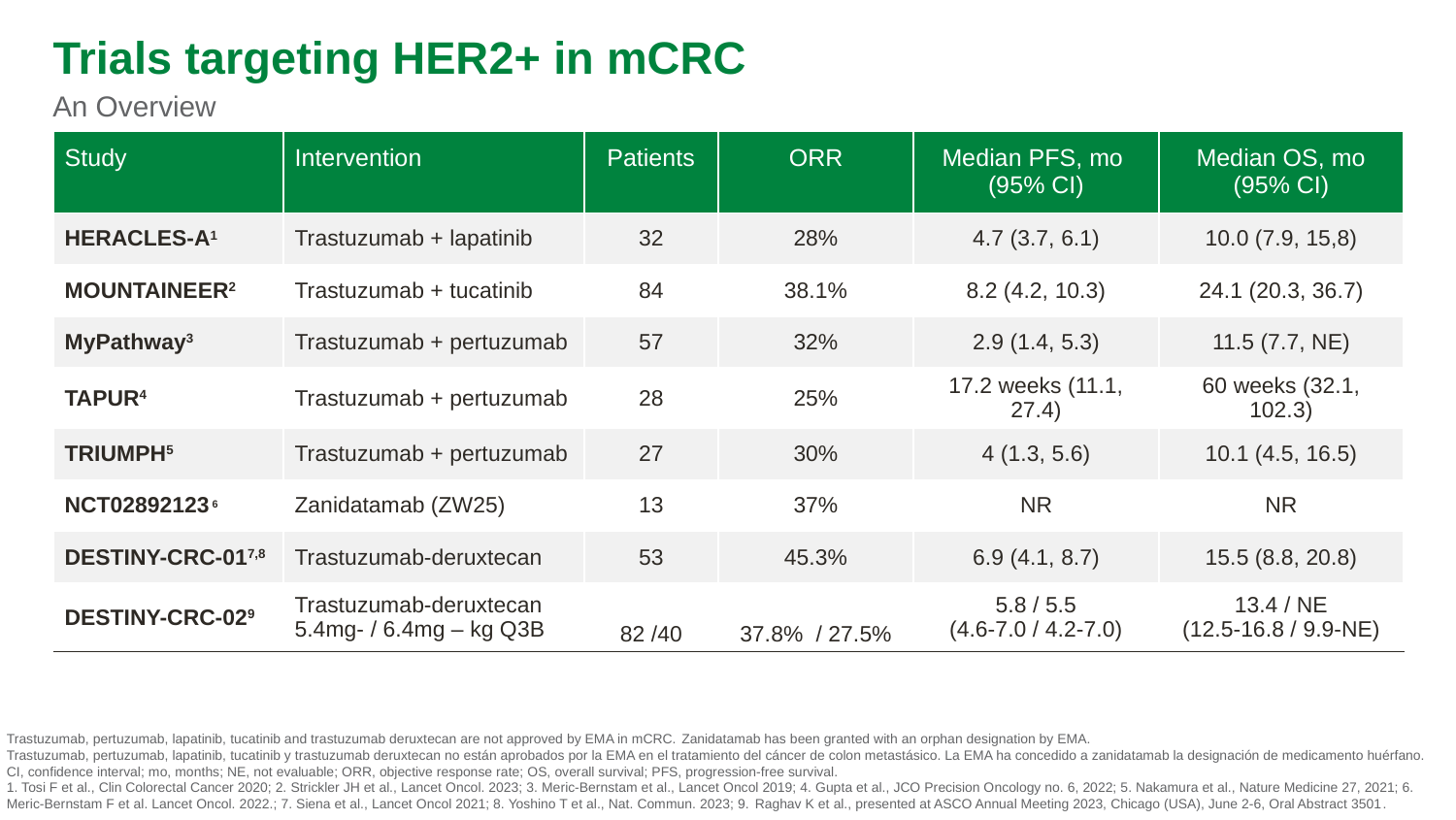

# Trials targeting HER2+ in mCRC
An Overview
| Study | Intervention | Patients | ORR | Median PFS, mo (95% CI) | Median OS, mo (95% CI) |
| --- | --- | --- | --- | --- | --- |
| HERACLES-A1 | Trastuzumab + lapatinib | 32 | 28% | 4.7 (3.7, 6.1) | 10.0 (7.9, 15,8) |
| MOUNTAINEER2 | Trastuzumab + tucatinib | 84 | 38.1% | 8.2 (4.2, 10.3) | 24.1 (20.3, 36.7) |
| MyPathway3 | Trastuzumab + pertuzumab | 57 | 32% | 2.9 (1.4, 5.3) | 11.5 (7.7, NE) |
| TAPUR4 | Trastuzumab + pertuzumab | 28 | 25% | 17.2 weeks (11.1, 27.4) | 60 weeks (32.1, 102.3) |
| TRIUMPH5 | Trastuzumab + pertuzumab | 27 | 30% | 4 (1.3, 5.6) | 10.1 (4.5, 16.5) |
| NCT02892123 6 | Zanidatamab (ZW25) | 13 | 37% | NR | NR |
| DESTINY-CRC-017,8 | Trastuzumab-deruxtecan | 53 | 45.3% | 6.9 (4.1, 8.7) | 15.5 (8.8, 20.8) |
| DESTINY-CRC-029 | Trastuzumab-deruxtecan 5.4mg- / 6.4mg – kg Q3B | 82 /40 | 37.8% / 27.5% | 5.8 / 5.5 (4.6-7.0 / 4.2-7.0) | 13.4 / NE (12.5-16.8 / 9.9-NE) |
Trastuzumab, pertuzumab, lapatinib, tucatinib and trastuzumab deruxtecan are not approved by EMA in mCRC. Zanidatamab has been granted with an orphan designation by EMA.
Trastuzumab, pertuzumab, lapatinib, tucatinib y trastuzumab deruxtecan no están aprobados por la EMA en el tratamiento del cáncer de colon metastásico. La EMA ha concedido a zanidatamab la designación de medicamento huérfano.
CI, confidence interval; mo, months; NE, not evaluable; ORR, objective response rate; OS, overall survival; PFS, progression-free survival.
1. Tosi F et al., Clin Colorectal Cancer 2020; 2. Strickler JH et al., Lancet Oncol. 2023; 3. Meric-Bernstam et al., Lancet Oncol 2019; 4. Gupta et al., JCO Precision Oncology no. 6, 2022; 5. Nakamura et al., Nature Medicine 27, 2021; 6. Meric-Bernstam F et al. Lancet Oncol. 2022.; 7. Siena et al., Lancet Oncol 2021; 8. Yoshino T et al., Nat. Commun. 2023; 9. Raghav K et al., presented at ASCO Annual Meeting 2023, Chicago (USA), June 2-6, Oral Abstract 3501.